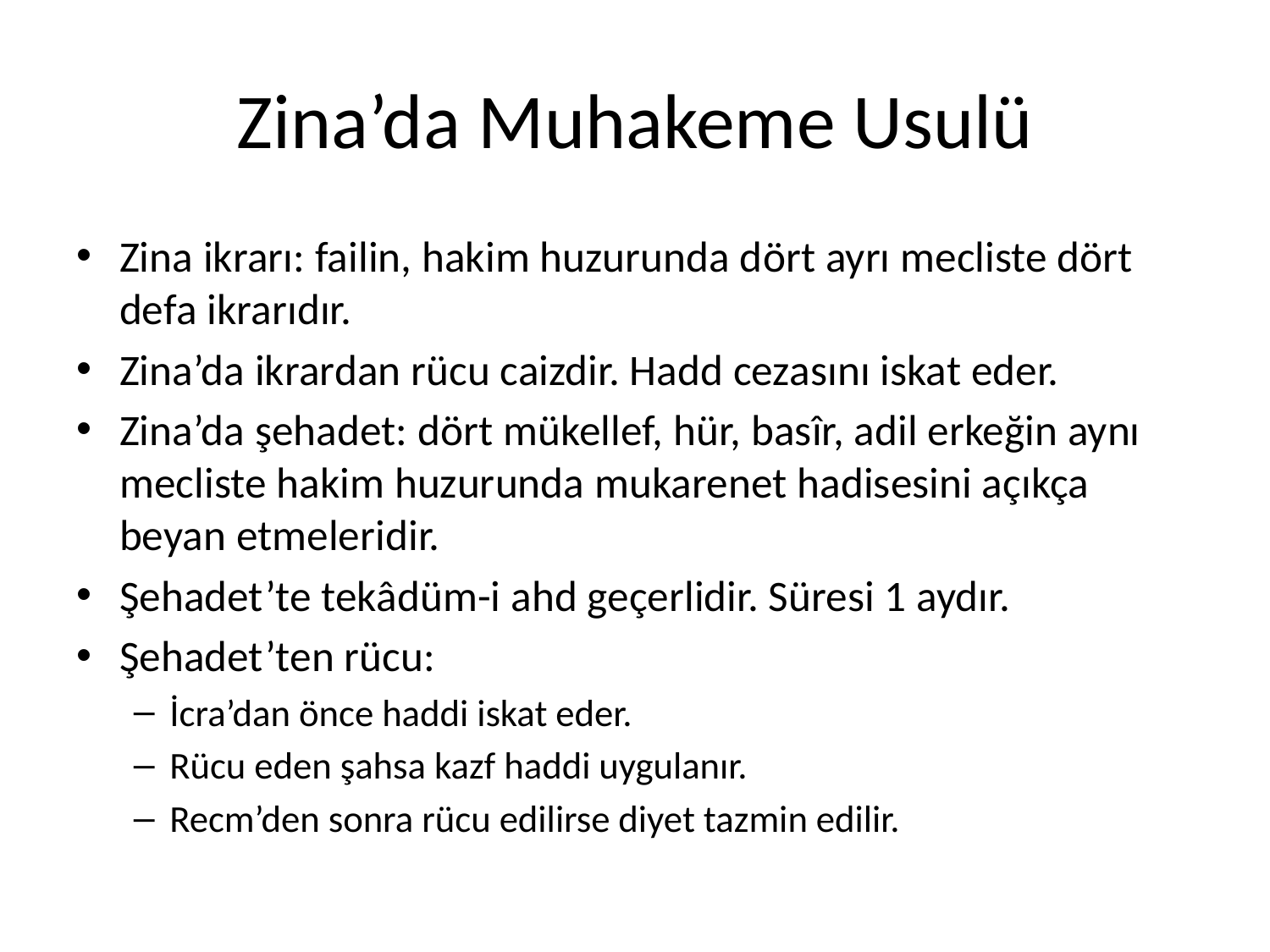

# Zina’da Muhakeme Usulü
Zina ikrarı: failin, hakim huzurunda dört ayrı mecliste dört defa ikrarıdır.
Zina’da ikrardan rücu caizdir. Hadd cezasını iskat eder.
Zina’da şehadet: dört mükellef, hür, basîr, adil erkeğin aynı mecliste hakim huzurunda mukarenet hadisesini açıkça beyan etmeleridir.
Şehadet’te tekâdüm-i ahd geçerlidir. Süresi 1 aydır.
Şehadet’ten rücu:
İcra’dan önce haddi iskat eder.
Rücu eden şahsa kazf haddi uygulanır.
Recm’den sonra rücu edilirse diyet tazmin edilir.